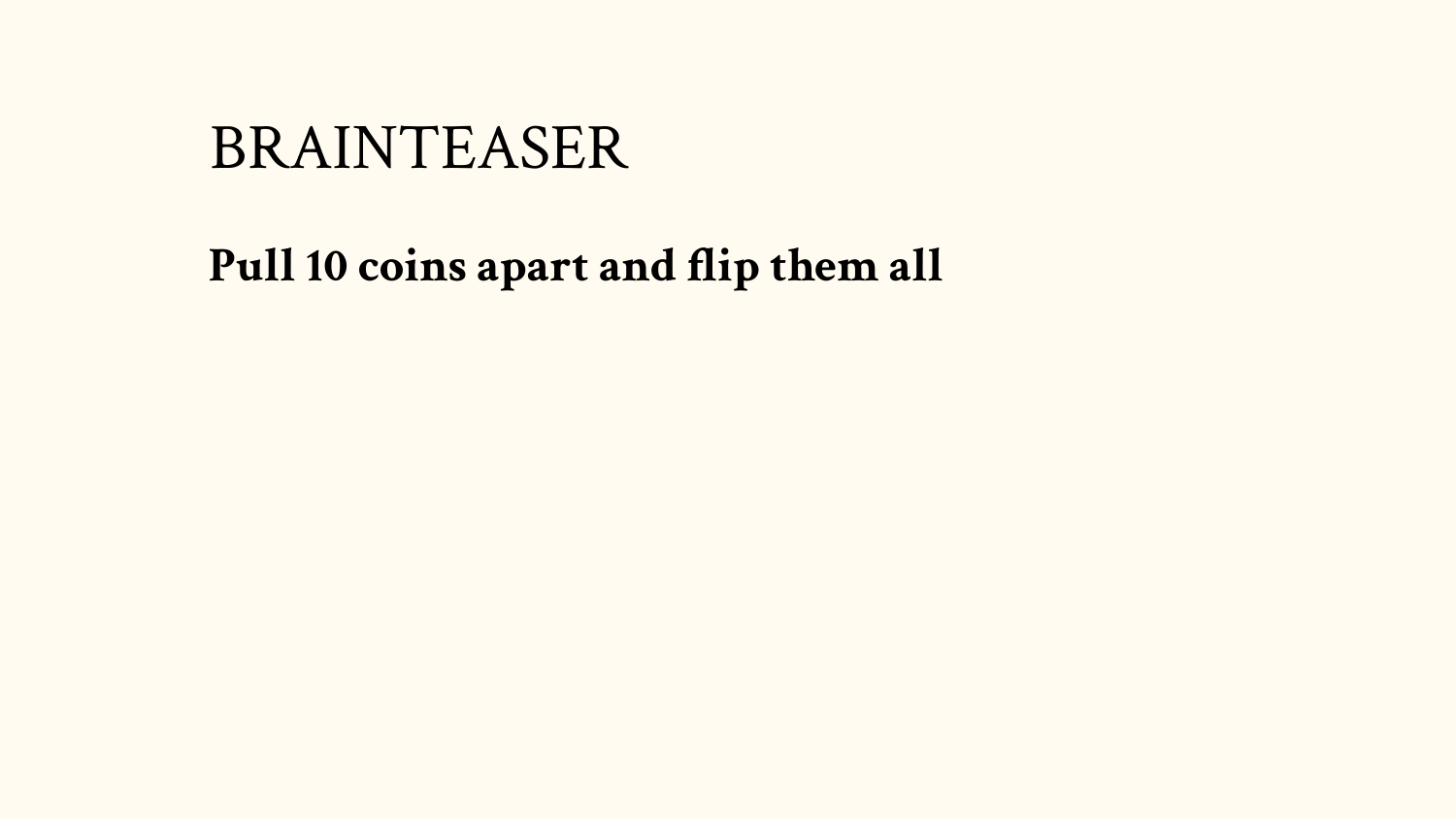

# BrainTeaser
Pull 10 coins apart and flip them all